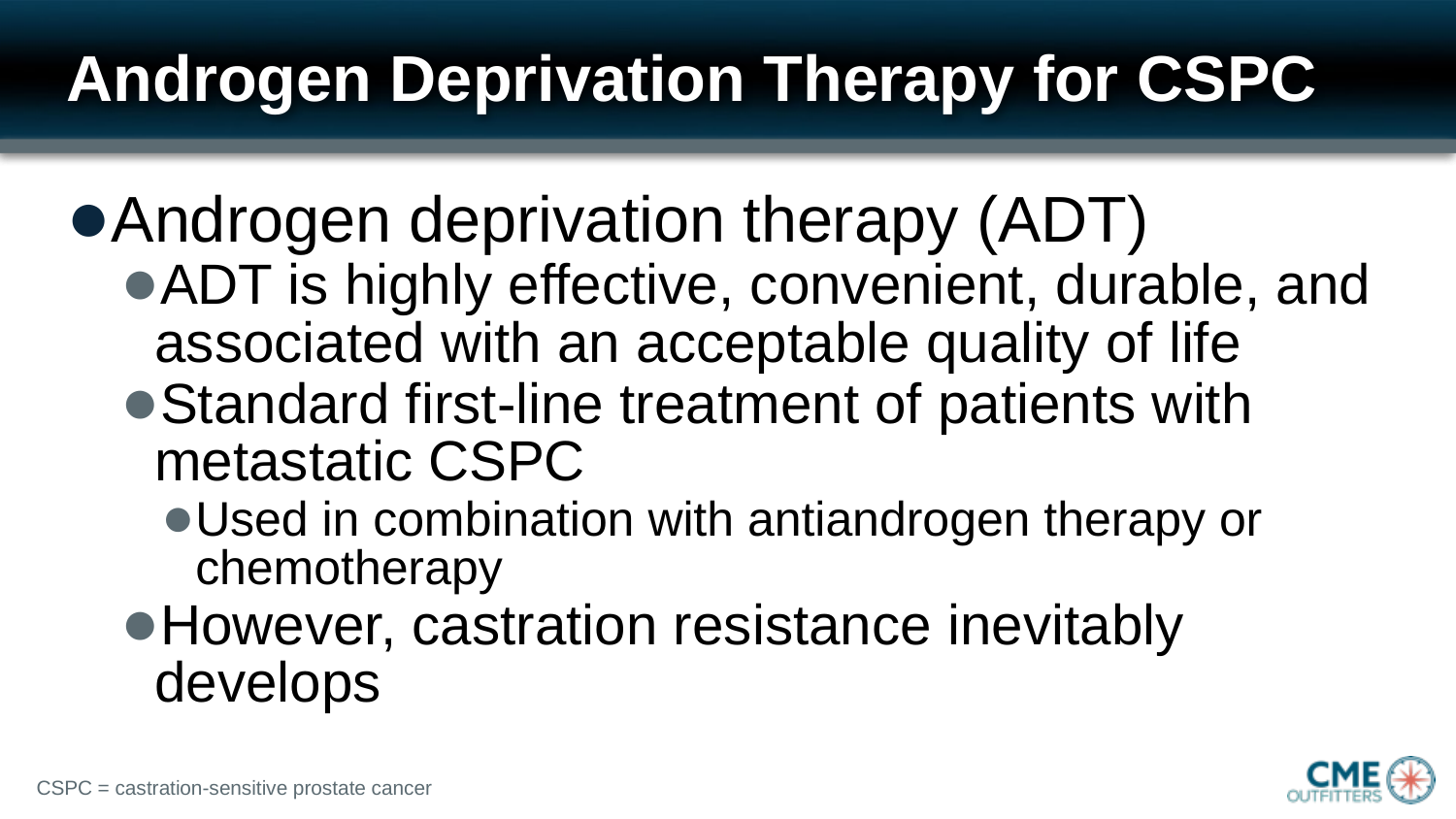

# Androgen Deprivation Therapy for CSPC
Androgen deprivation therapy (ADT)
ADT is highly effective, convenient, durable, and associated with an acceptable quality of life
Standard first-line treatment of patients with metastatic CSPC
Used in combination with antiandrogen therapy or chemotherapy
However, castration resistance inevitably develops

CSPC = castration-sensitive prostate cancer